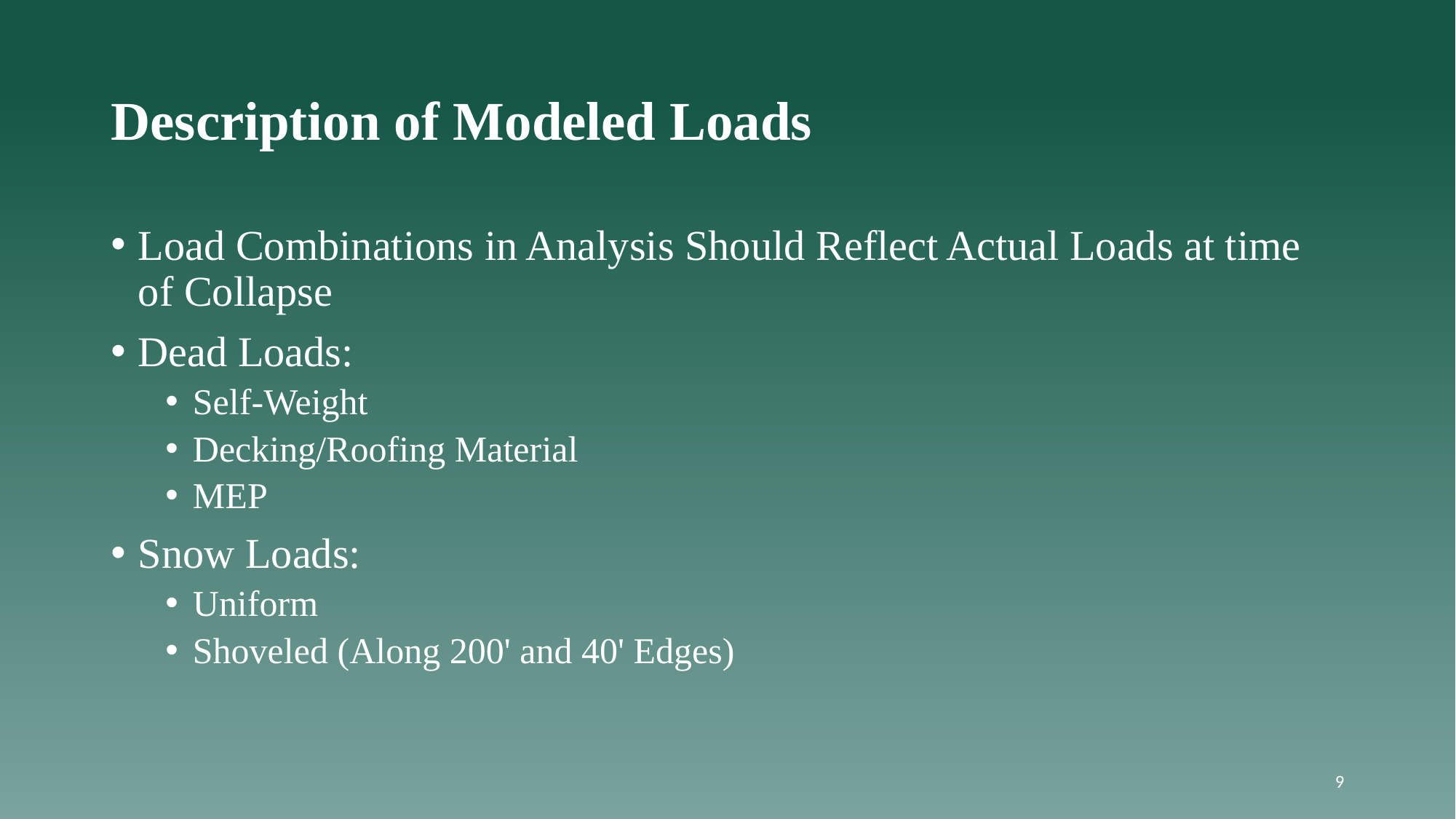

# Description of Modeled Loads
Load Combinations in Analysis Should Reflect Actual Loads at time of Collapse
Dead Loads:
Self-Weight
Decking/Roofing Material
MEP
Snow Loads:
Uniform
Shoveled (Along 200' and 40' Edges)
9